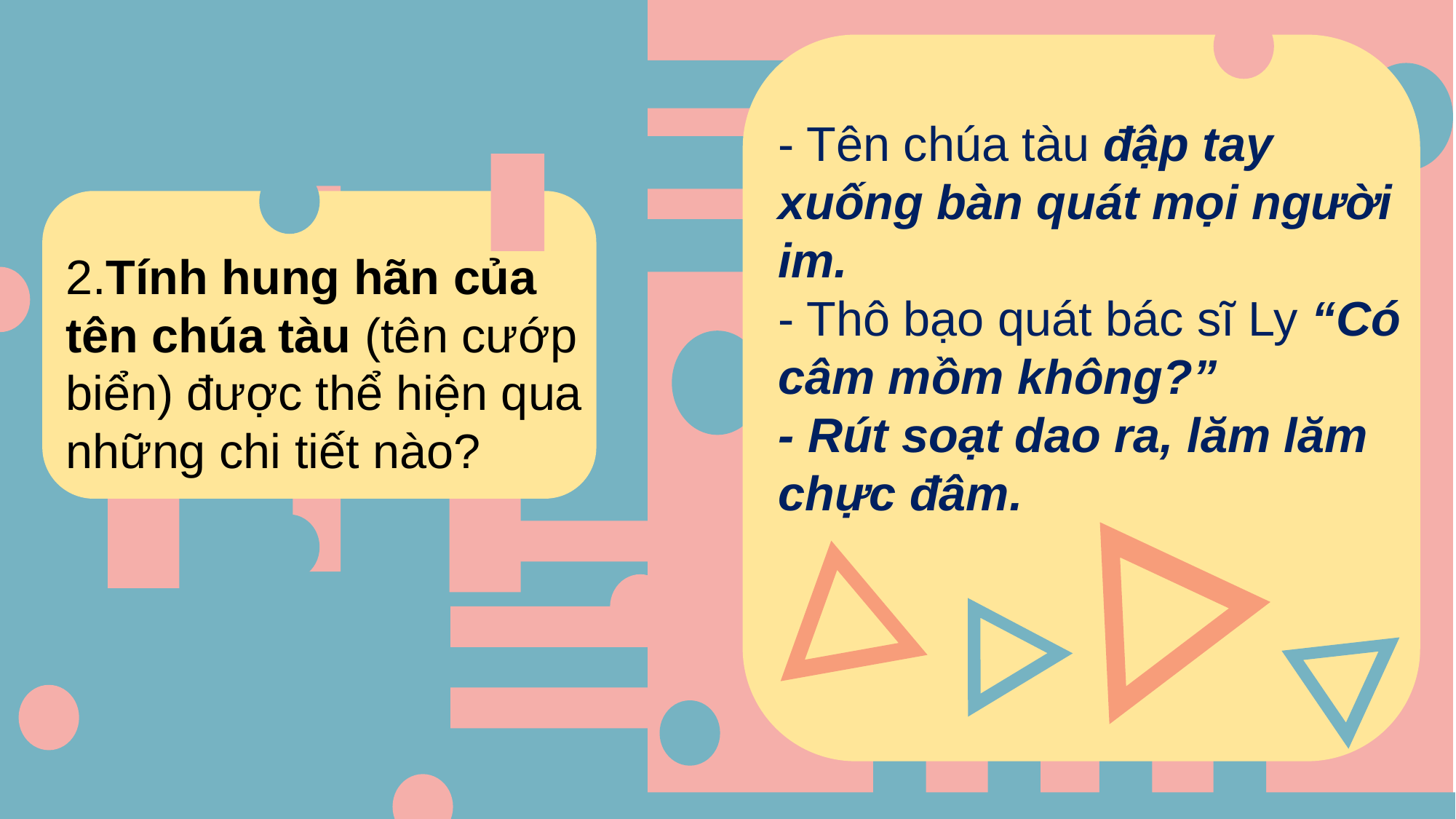

- Tên chúa tàu đập tay xuống bàn quát mọi người im.
- Thô bạo quát bác sĩ Ly “Có câm mồm không?”
- Rút soạt dao ra, lăm lăm chực đâm.

2.Tính hung hãn của tên chúa tàu (tên cướp biển) được thể hiện qua những chi tiết nào?